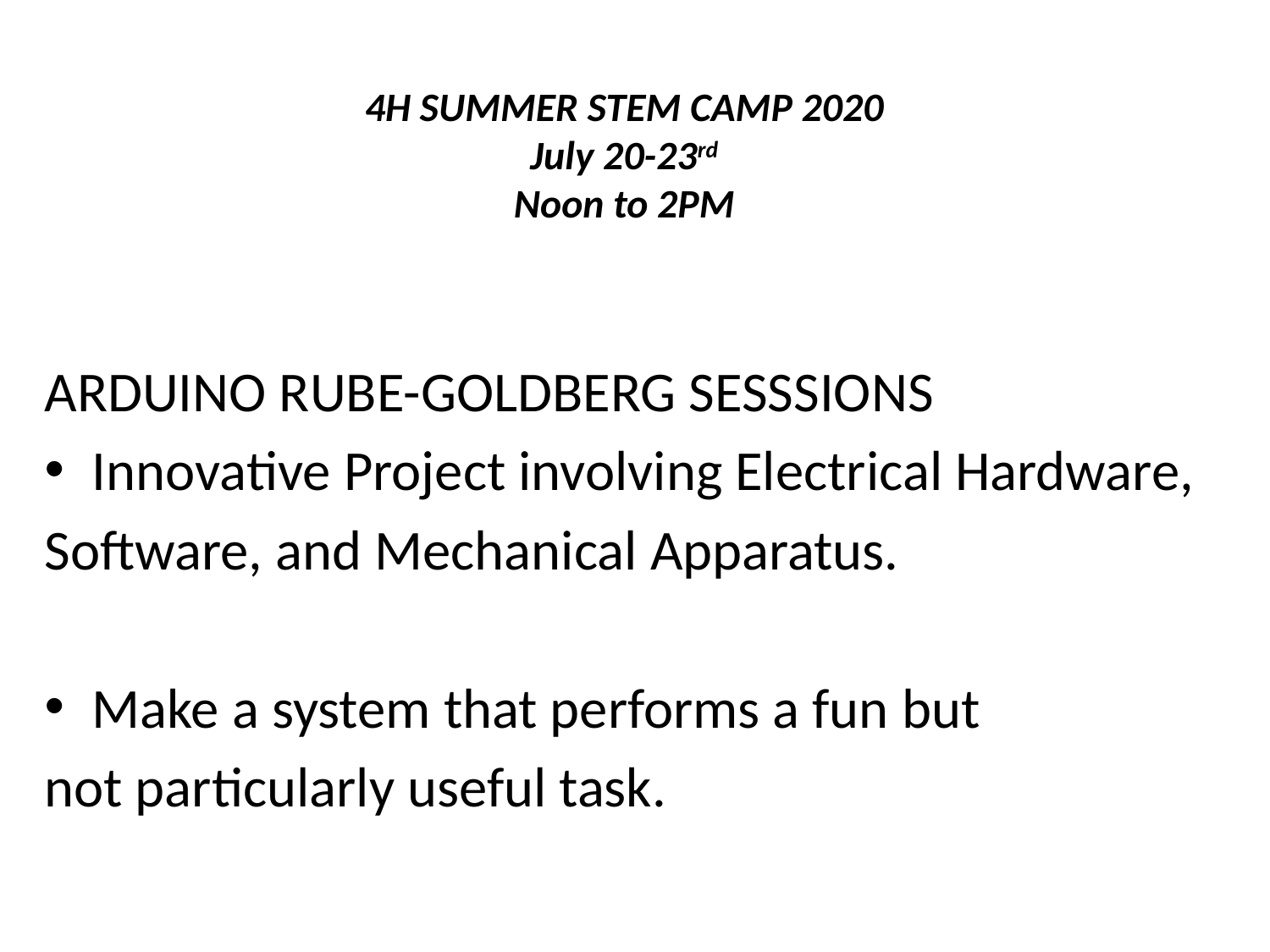

# 4H SUMMER STEM CAMP 2020 July 20-23rd Noon to 2PM
ARDUINO RUBE-GOLDBERG SESSSIONS
Innovative Project involving Electrical Hardware,
Software, and Mechanical Apparatus.

Make a system that performs a fun but
not particularly useful task.